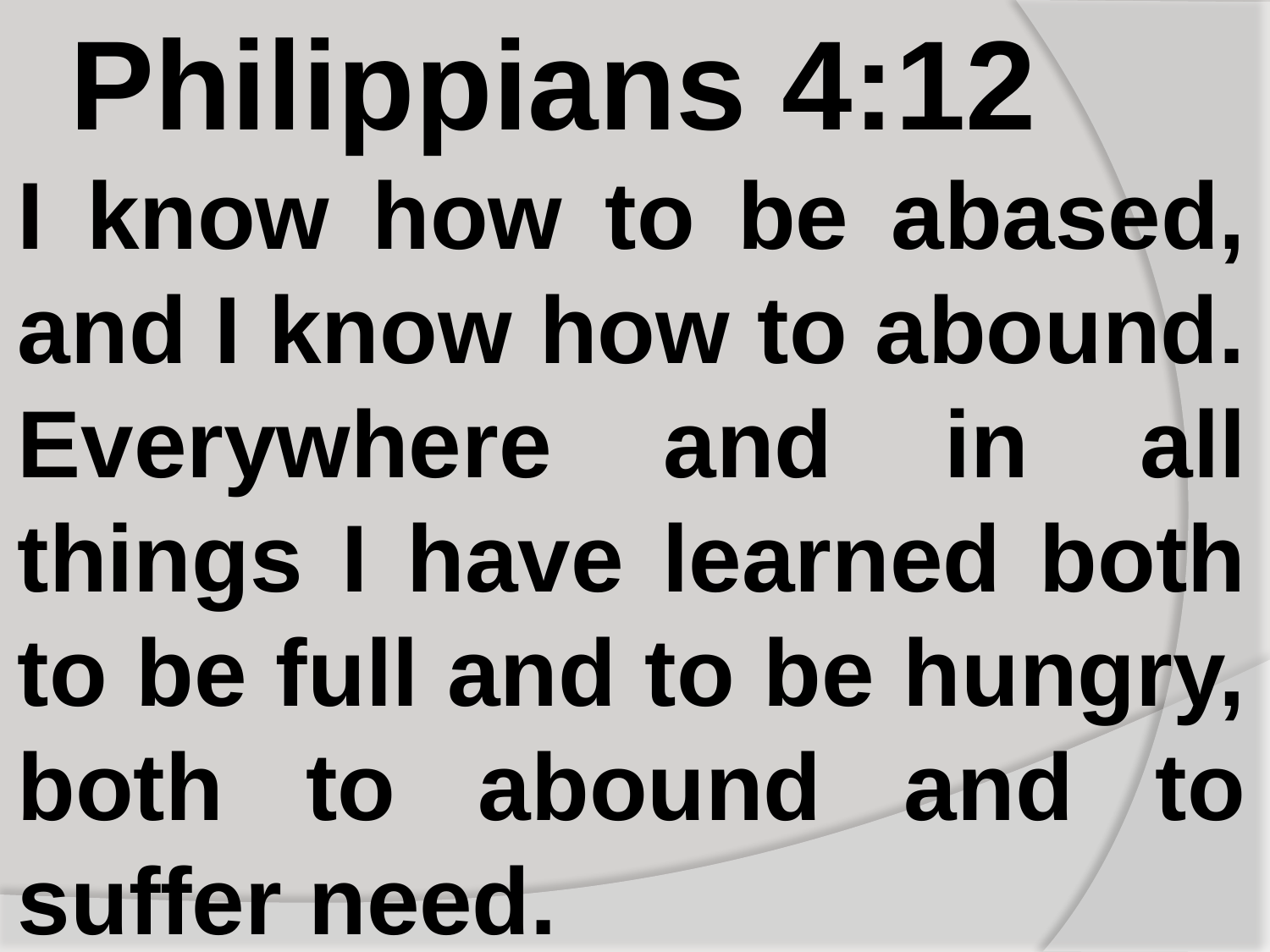

# Philippians 4:12
I know how to be abased, and I know how to abound. Everywhere and in all things I have learned both to be full and to be hungry, both to abound and to suffer need.